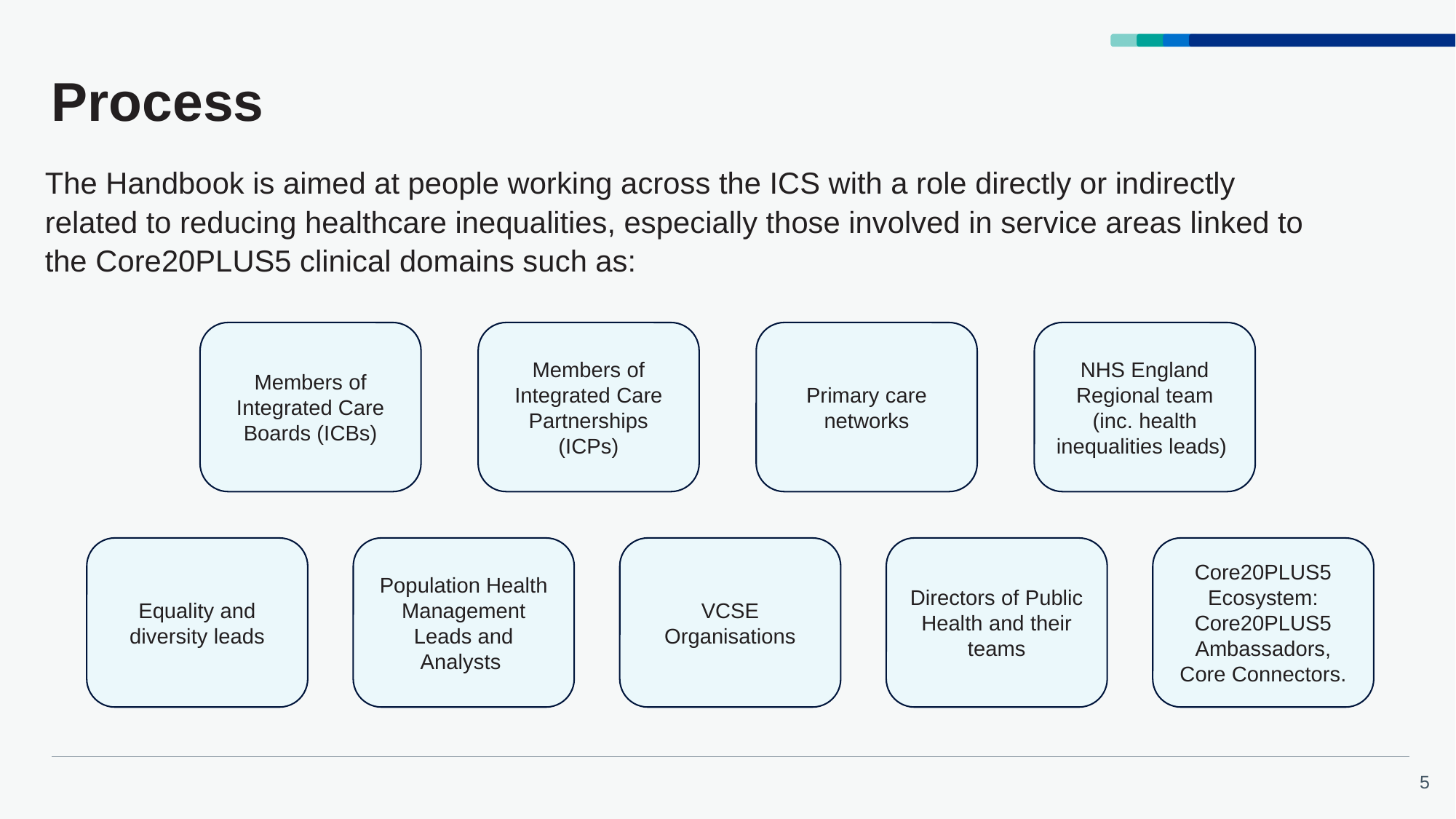

# Process
The Handbook is aimed at people working across the ICS with a role directly or indirectly related to reducing healthcare inequalities, especially those involved in service areas linked to the Core20PLUS5 clinical domains such as:
Members of Integrated Care Boards (ICBs)
Members of Integrated Care Partnerships (ICPs)
Primary care networks
NHS England Regional team (inc. health inequalities leads)
Equality and diversity leads
Population Health Management Leads and Analysts
VCSE Organisations
Directors of Public Health and their teams
Core20PLUS5 Ecosystem: Core20PLUS5 Ambassadors, Core Connectors.